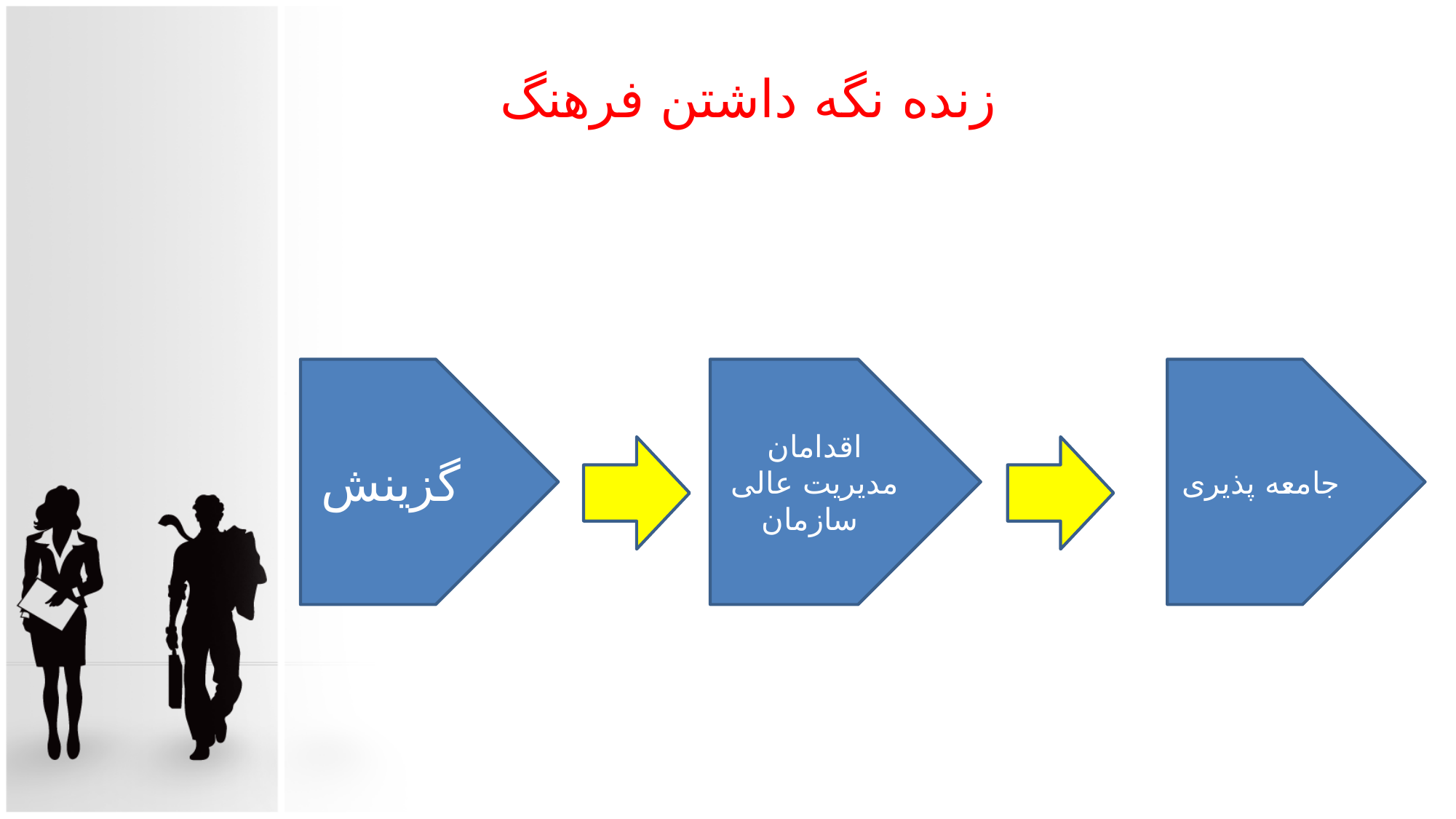

زنده نگه داشتن فرهنگ

اقدامان مدیریت عالی سازمان
جامعه پذیری
گزینش